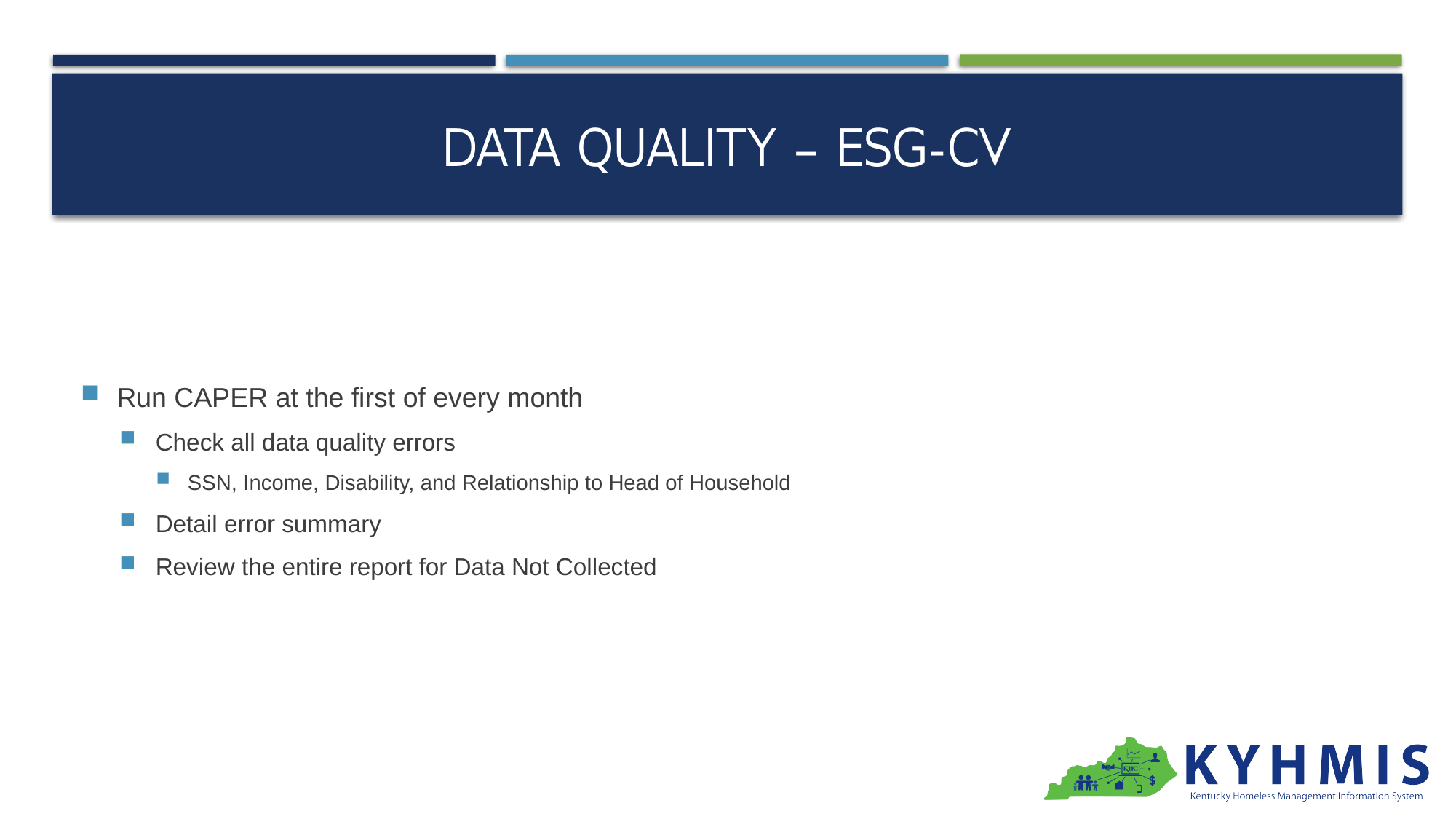

# Data Quality – ESG-CV
Run CAPER at the first of every month
Check all data quality errors
SSN, Income, Disability, and Relationship to Head of Household
Detail error summary
Review the entire report for Data Not Collected